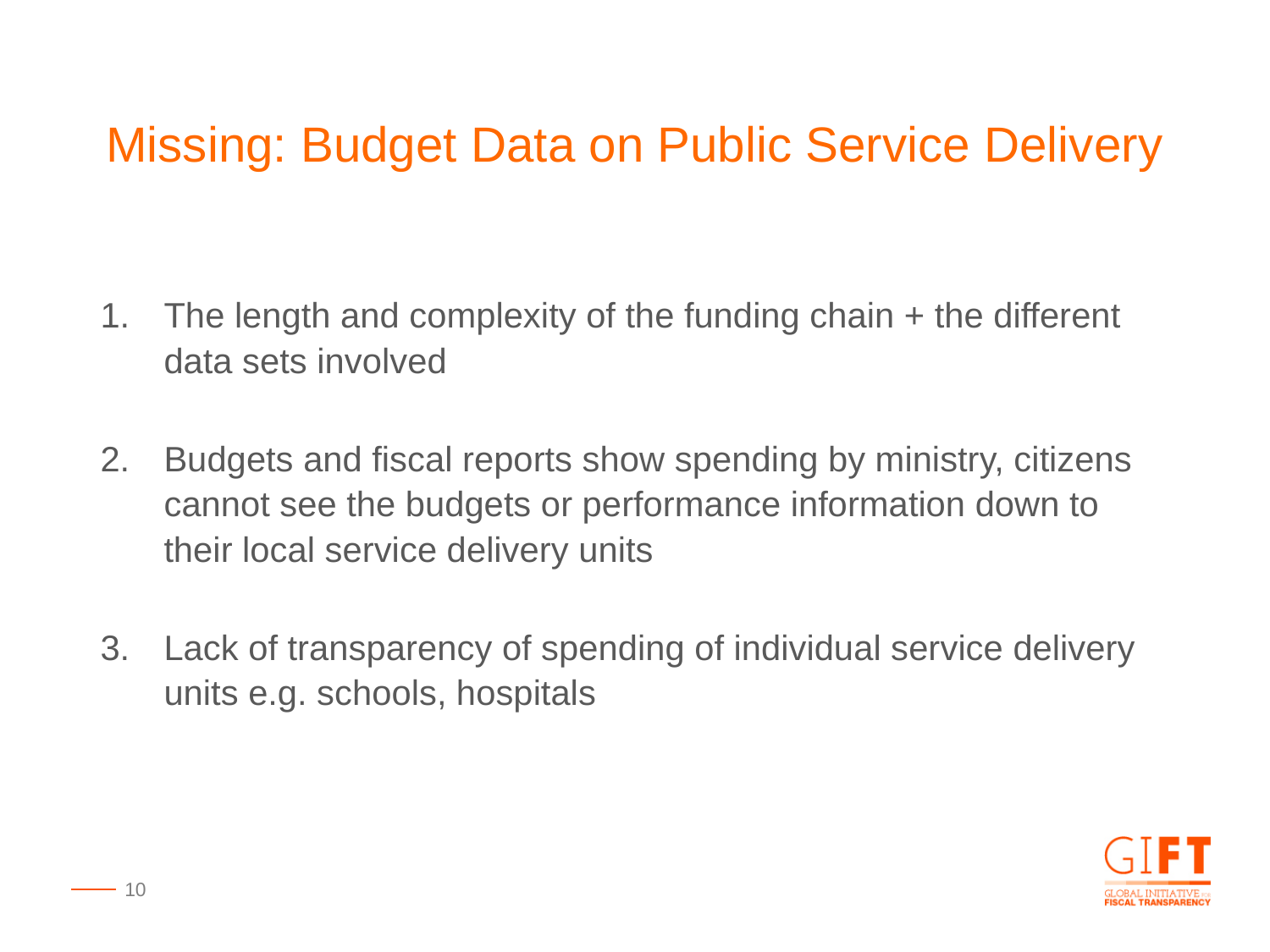

Missing: Budget Data on Public Service Delivery
The length and complexity of the funding chain + the different data sets involved
Budgets and fiscal reports show spending by ministry, citizens cannot see the budgets or performance information down to their local service delivery units
Lack of transparency of spending of individual service delivery units e.g. schools, hospitals
10